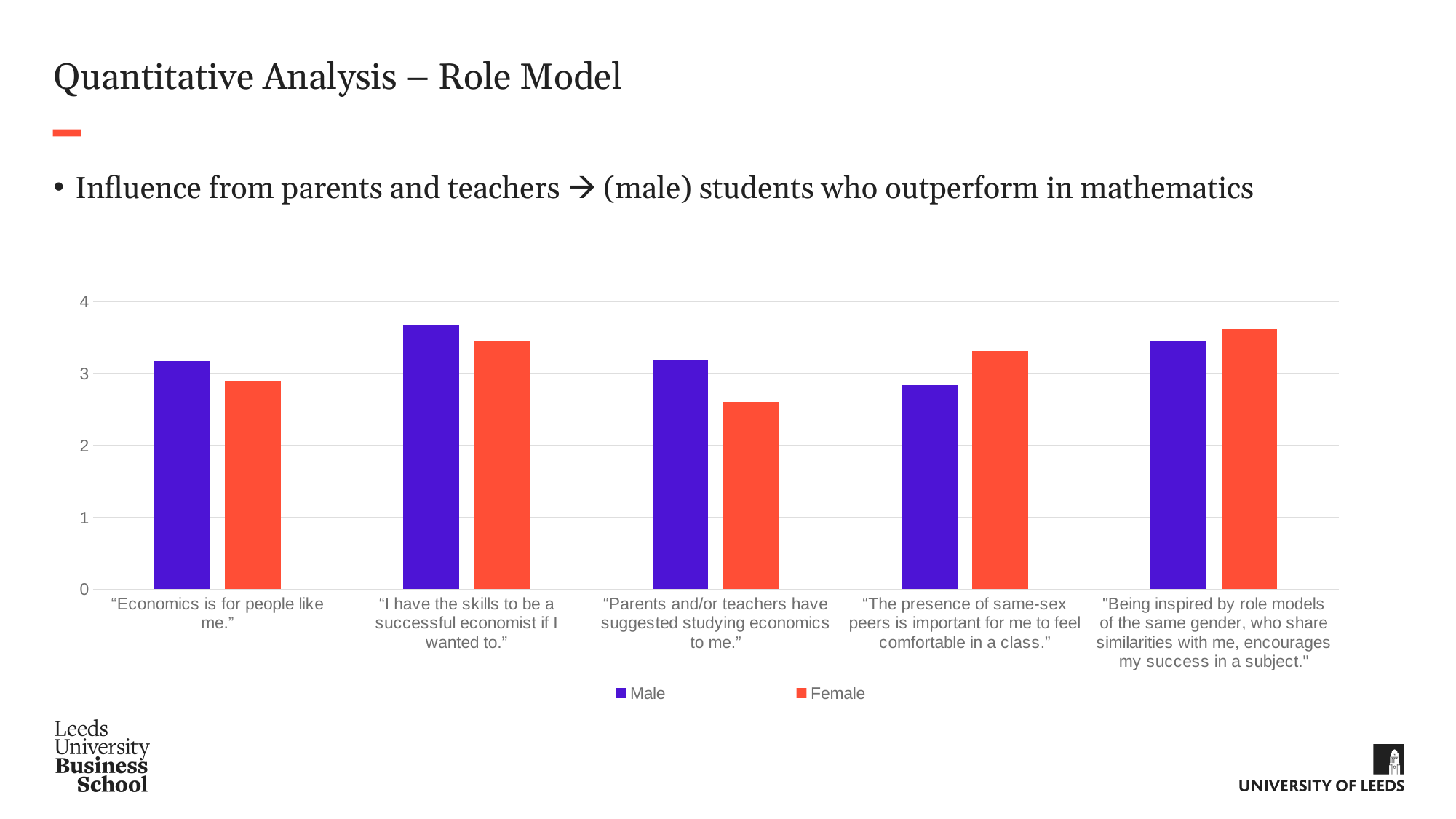

# Quantitative Analysis – Role Model
Influence from parents and teachers 🡪 (male) students who outperform in mathematics

### Chart

| Category | Male | Female |
|---|---|---|
| “Economics is for people like me.” | 3.1780821917808217 | 2.893258426966292 |
| “I have the skills to be a successful economist if I wanted to.” | 3.6712328767123283 | 3.449438202247191 |
| “Parents and/or teachers have suggested studying economics to me.” | 3.191780821917808 | 2.6011235955056176 |
| “The presence of same-sex peers is important for me to feel comfortable in a class.” | 2.835616438356164 | 3.3146067415730336 |
| "Being inspired by role models of the same gender, who share similarities with me, encourages my success in a subject." | 3.4452054794520546 | 3.6235955056179776 |